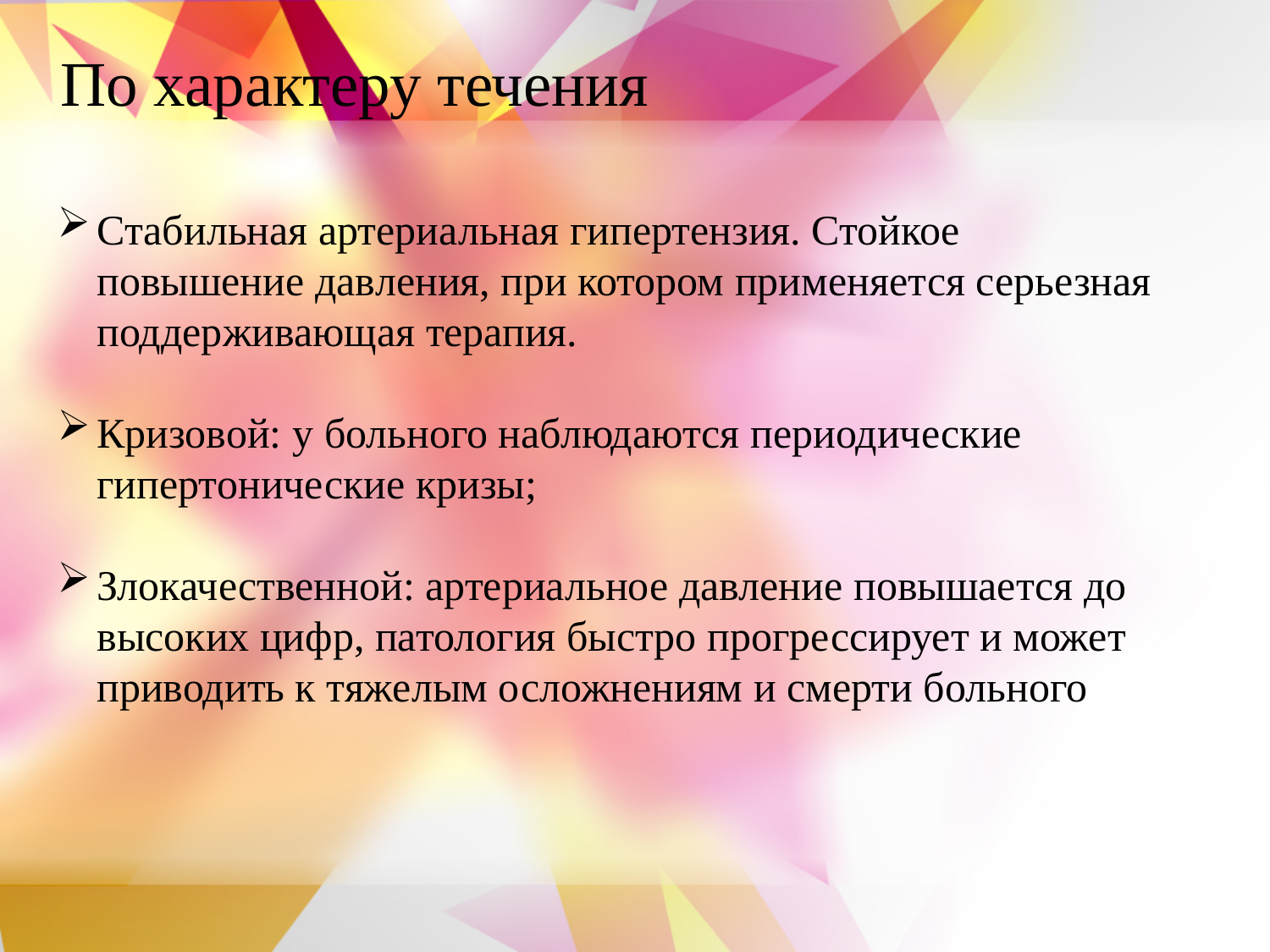

По характеру течения
Стабильная артериальная гипертензия. Стойкое повышение давления, при котором применяется серьезная поддерживающая терапия.
Кризовой: у больного наблюдаются периодические гипертонические кризы;
Злокачественной: артериальное давление повышается до высоких цифр, патология быстро прогрессирует и может приводить к тяжелым осложнениям и смерти больного